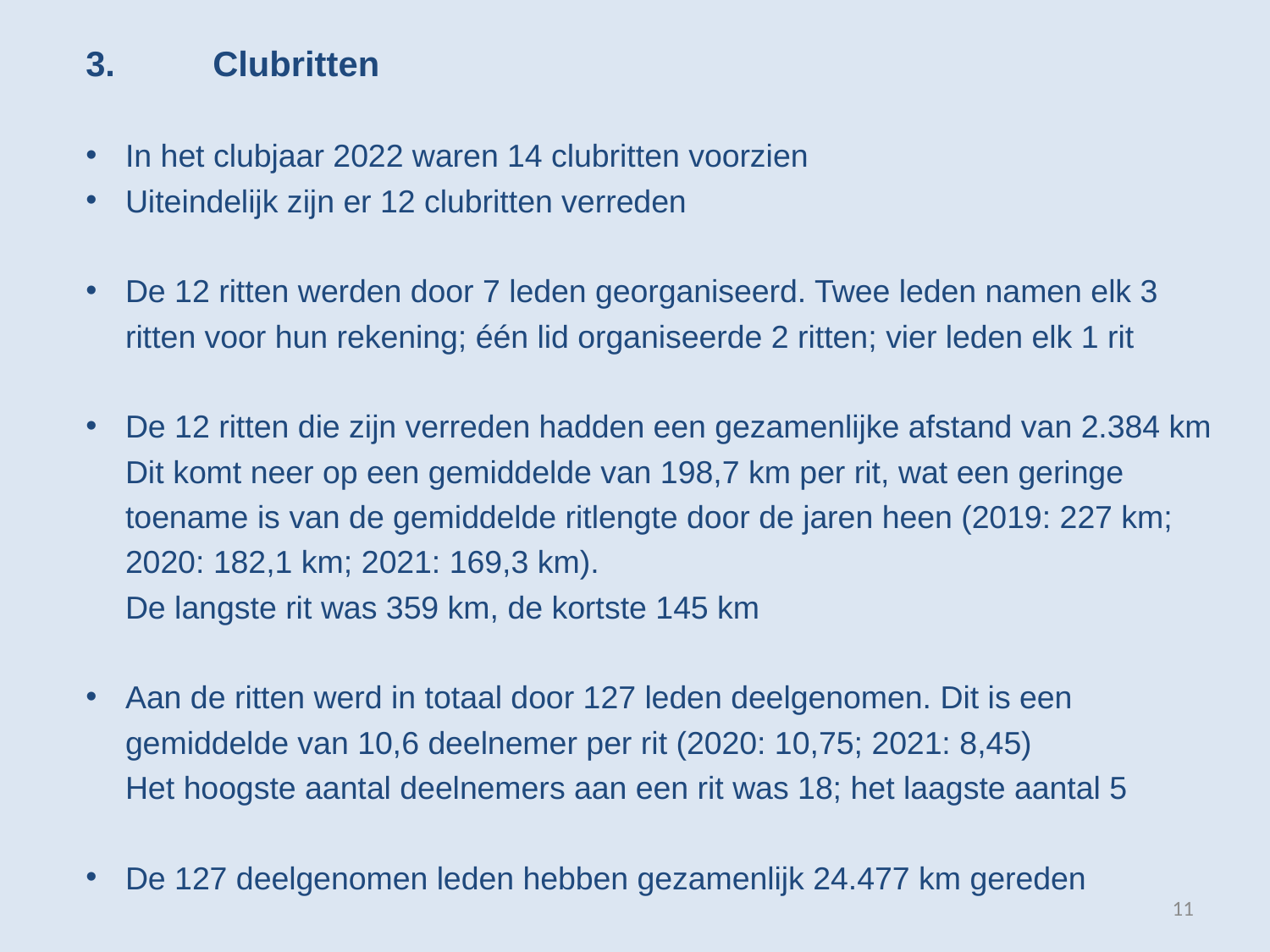

3.	Clubritten

In het clubjaar 2022 waren 14 clubritten voorzien
Uiteindelijk zijn er 12 clubritten verreden

De 12 ritten werden door 7 leden georganiseerd. Twee leden namen elk 3 ritten voor hun rekening; één lid organiseerde 2 ritten; vier leden elk 1 rit

De 12 ritten die zijn verreden hadden een gezamenlijke afstand van 2.384 km Dit komt neer op een gemiddelde van 198,7 km per rit, wat een geringe toename is van de gemiddelde ritlengte door de jaren heen (2019: 227 km; 2020: 182,1 km; 2021: 169,3 km).                                                                  De langste rit was 359 km, de kortste 145 km

Aan de ritten werd in totaal door 127 leden deelgenomen. Dit is een gemiddelde van 10,6 deelnemer per rit (2020: 10,75; 2021: 8,45)                Het hoogste aantal deelnemers aan een rit was 18; het laagste aantal 5

De 127 deelgenomen leden hebben gezamenlijk 24.477 km gereden
11